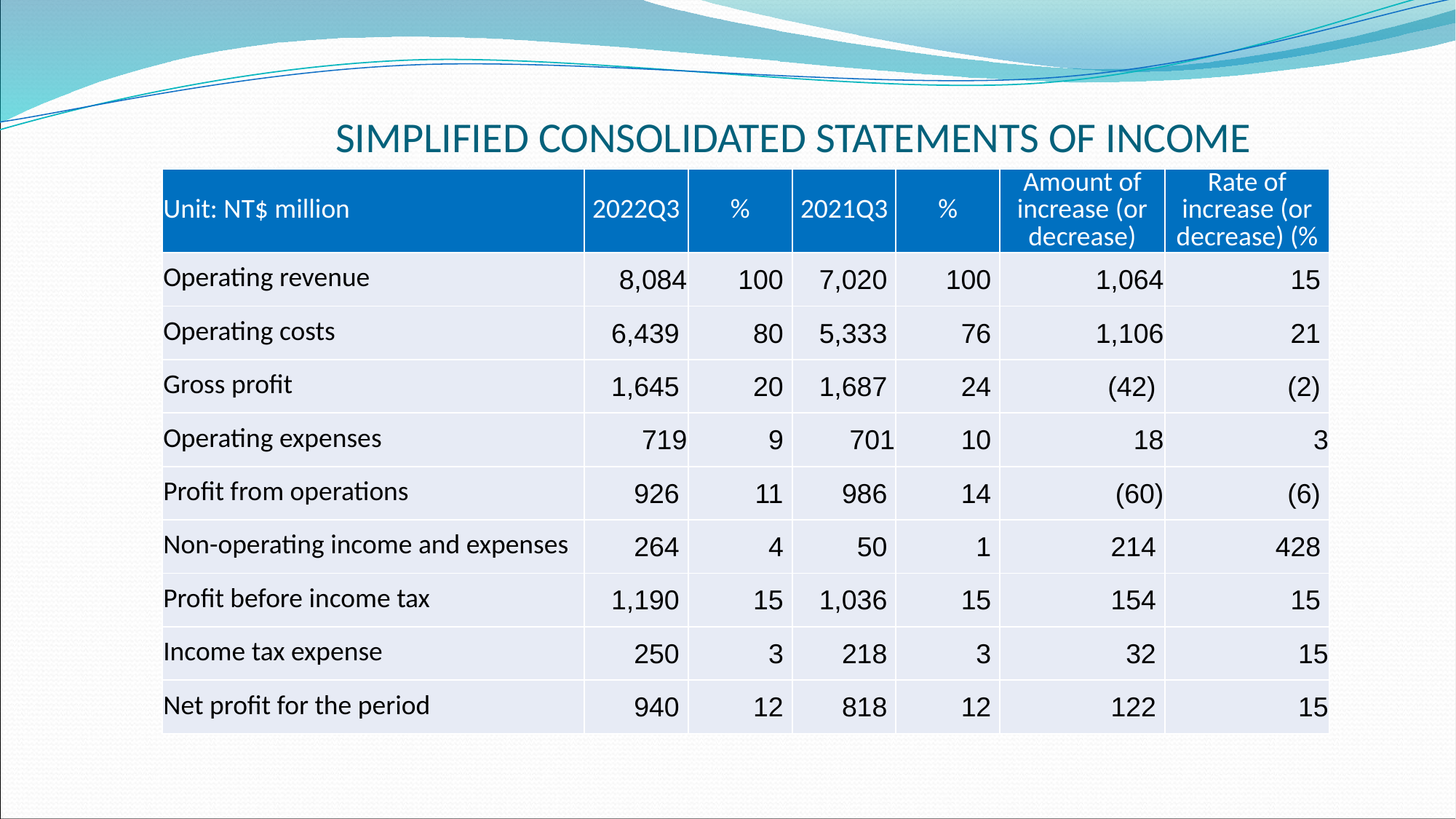

# SIMPLIFIED CONSOLIDATED STATEMENTS OF INCOME
| Unit: NT$ million | 2022Q3 | % | 2021Q3 | % | Amount of increase (or decrease) | Rate of increase (or decrease) (% |
| --- | --- | --- | --- | --- | --- | --- |
| Operating revenue | 8,084 | 100 | 7,020 | 100 | 1,064 | 15 |
| Operating costs | 6,439 | 80 | 5,333 | 76 | 1,106 | 21 |
| Gross profit | 1,645 | 20 | 1,687 | 24 | (42) | (2) |
| Operating expenses | 719 | 9 | 701 | 10 | 18 | 3 |
| Profit from operations | 926 | 11 | 986 | 14 | (60) | (6) |
| Non-operating income and expenses | 264 | 4 | 50 | 1 | 214 | 428 |
| Profit before income tax | 1,190 | 15 | 1,036 | 15 | 154 | 15 |
| Income tax expense | 250 | 3 | 218 | 3 | 32 | 15 |
| Net profit for the period | 940 | 12 | 818 | 12 | 122 | 15 |